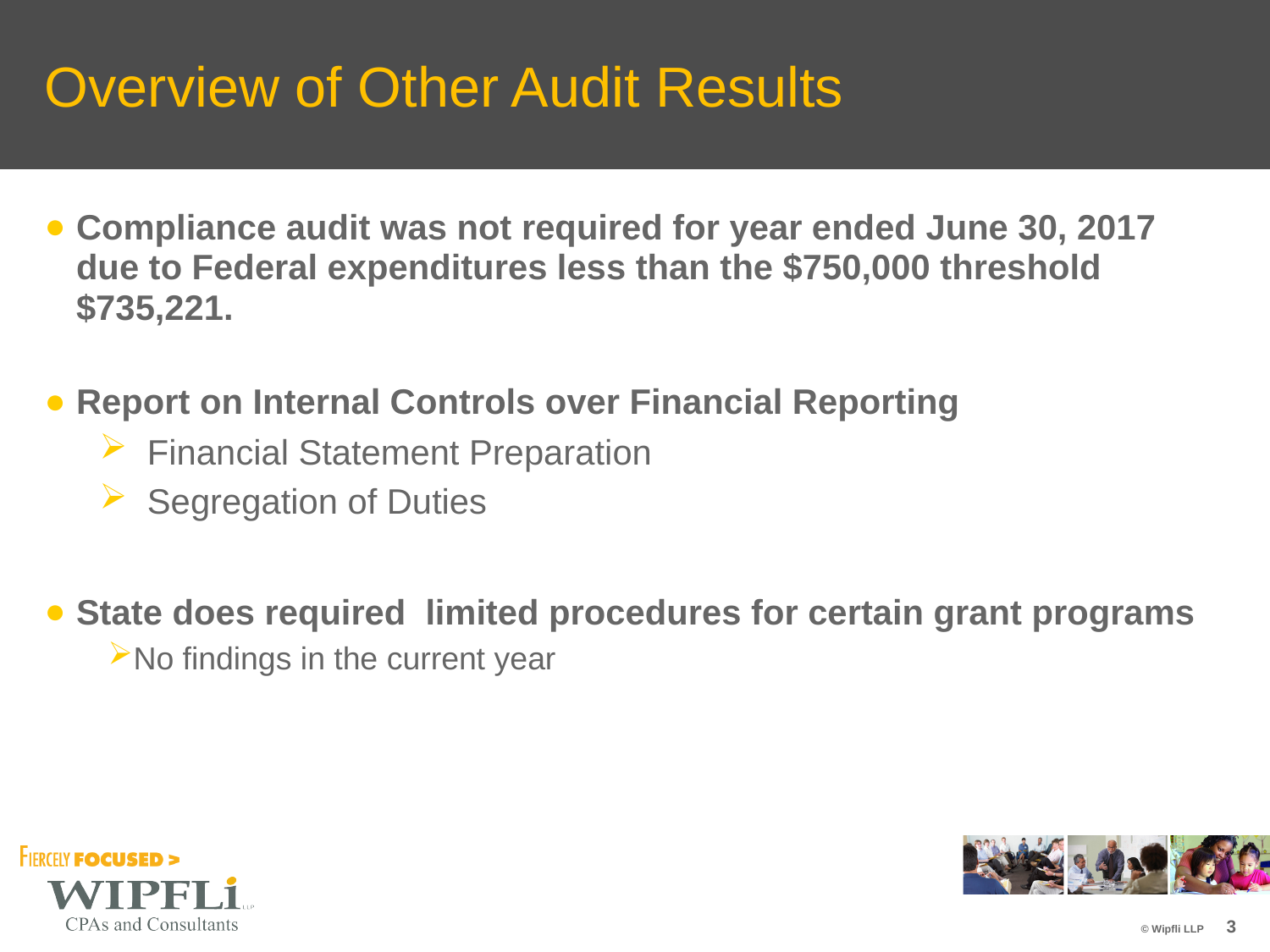

# Overview of Other Audit Results
Compliance audit was not required for year ended June 30, 2017 due to Federal expenditures less than the $750,000 threshold $735,221.

Report on Internal Controls over Financial Reporting
Financial Statement Preparation
Segregation of Duties

State does required  limited procedures for certain grant programs
No findings in the current year
3